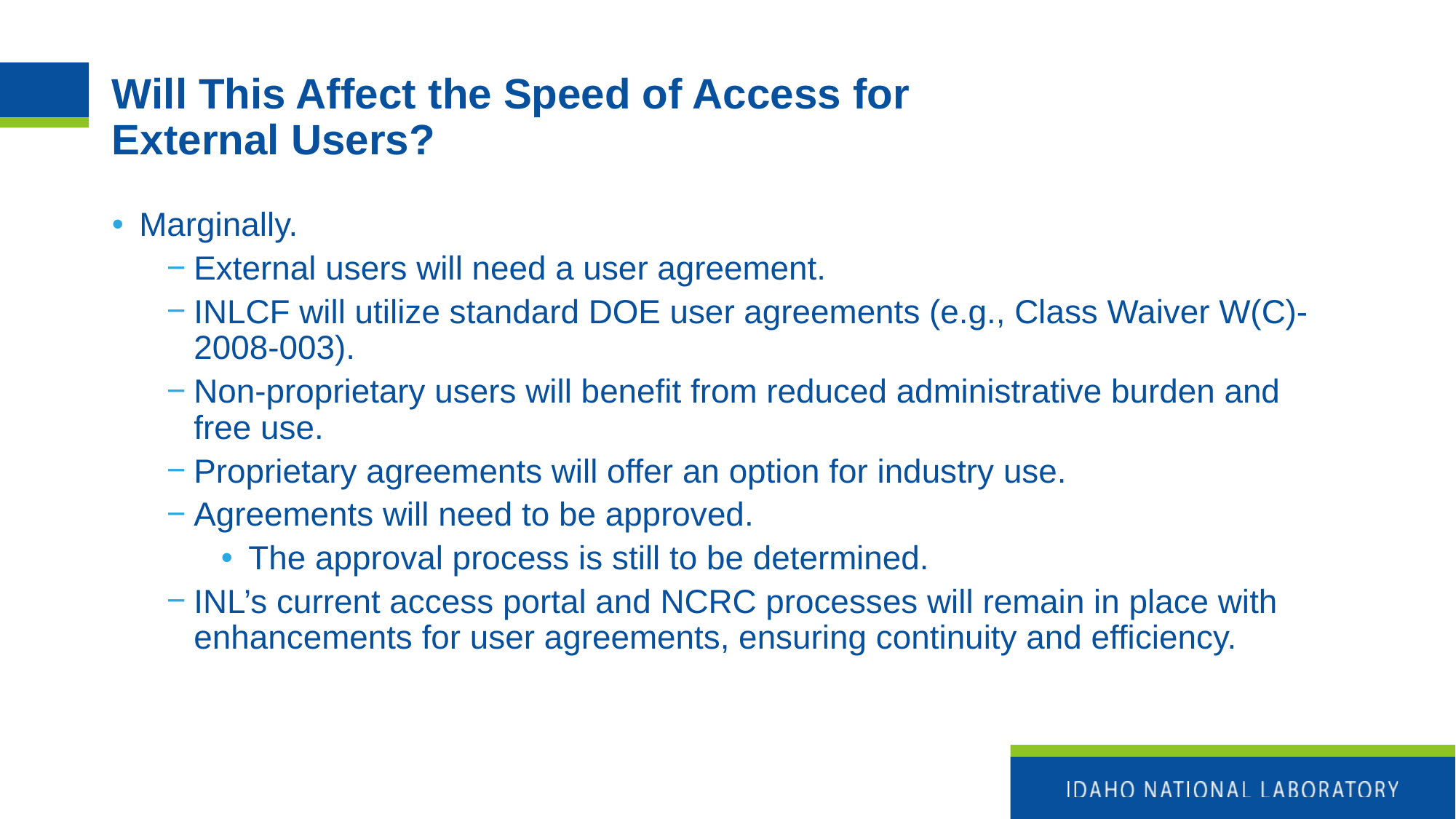

# Will This Affect the Speed of Access for External Users?
Marginally.
External users will need a user agreement.
INLCF will utilize standard DOE user agreements (e.g., Class Waiver W(C)-2008-003).
Non-proprietary users will benefit from reduced administrative burden and free use.
Proprietary agreements will offer an option for industry use.
Agreements will need to be approved.
The approval process is still to be determined.
INL’s current access portal and NCRC processes will remain in place with enhancements for user agreements, ensuring continuity and efficiency.